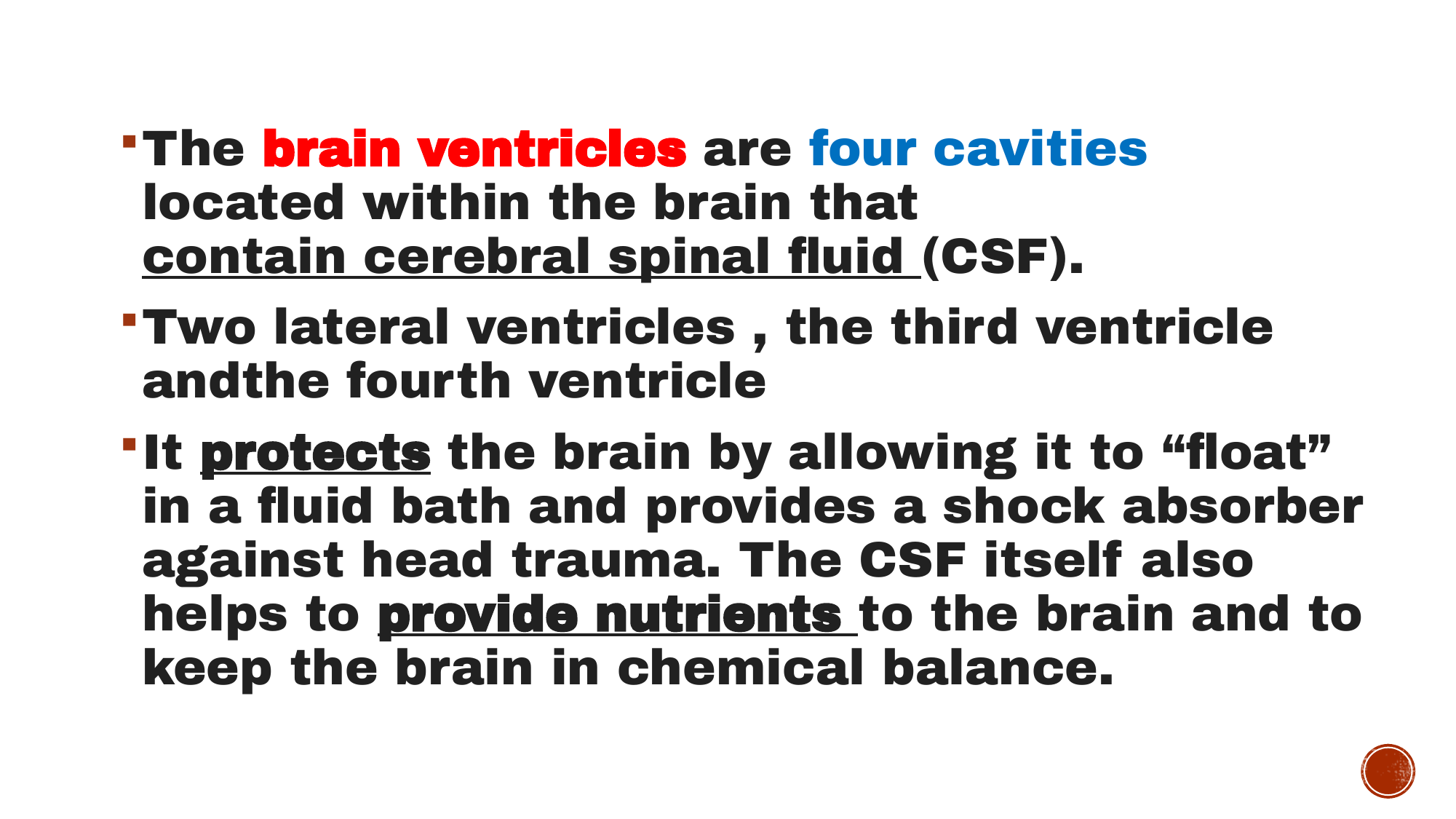

The brain ventricles are four cavities located within the brain that contain cerebral spinal fluid (CSF).
Two lateral ventricles , the third ventricle andthe fourth ventricle
It protects the brain by allowing it to “float” in a fluid bath and provides a shock absorber against head trauma. The CSF itself also helps to provide nutrients to the brain and to keep the brain in chemical balance.